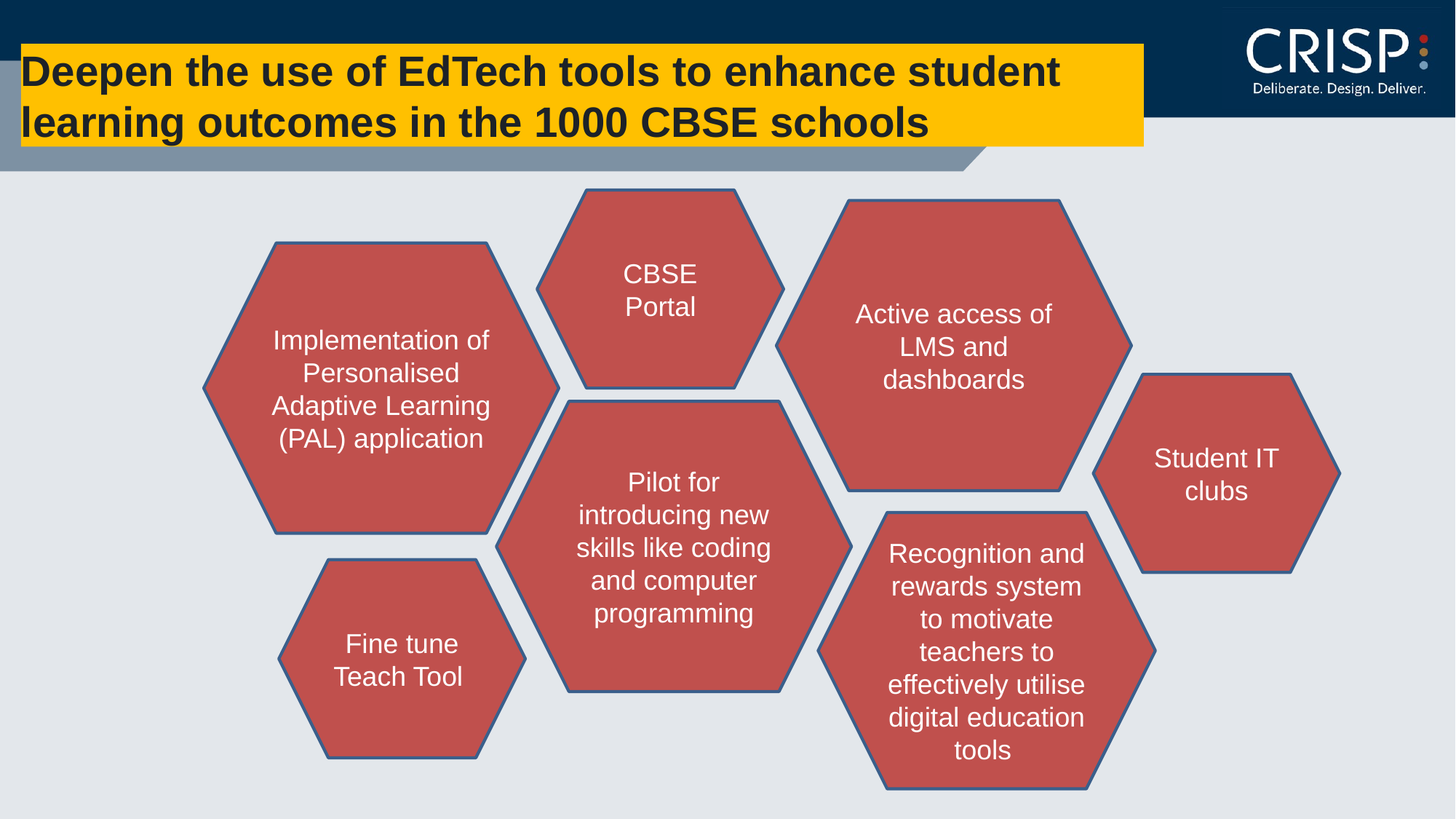

# Deepen the use of EdTech tools to enhance student learning outcomes in the 1000 CBSE schools
CBSE Portal
Active access of LMS and dashboards
Implementation of Personalised Adaptive Learning (PAL) application
Student IT clubs
Pilot for introducing new skills like coding and computer programming
Recognition and rewards system to motivate teachers to effectively utilise digital education tools
Fine tune Teach Tool